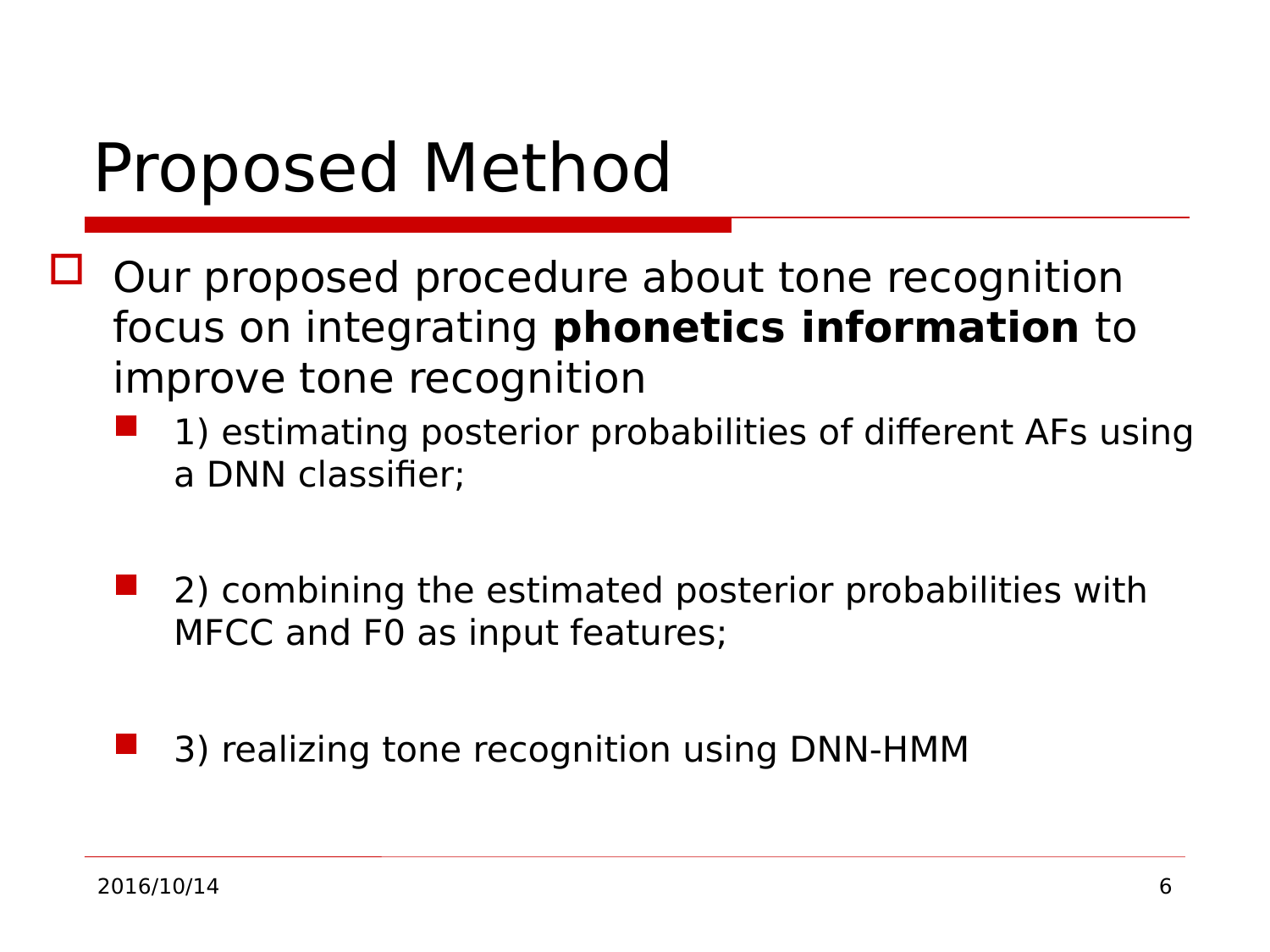

# Proposed Method
Our proposed procedure about tone recognition focus on integrating phonetics information to improve tone recognition
1) estimating posterior probabilities of different AFs using a DNN classifier;

2) combining the estimated posterior probabilities with MFCC and F0 as input features;

3) realizing tone recognition using DNN-HMM

2016/10/14
6